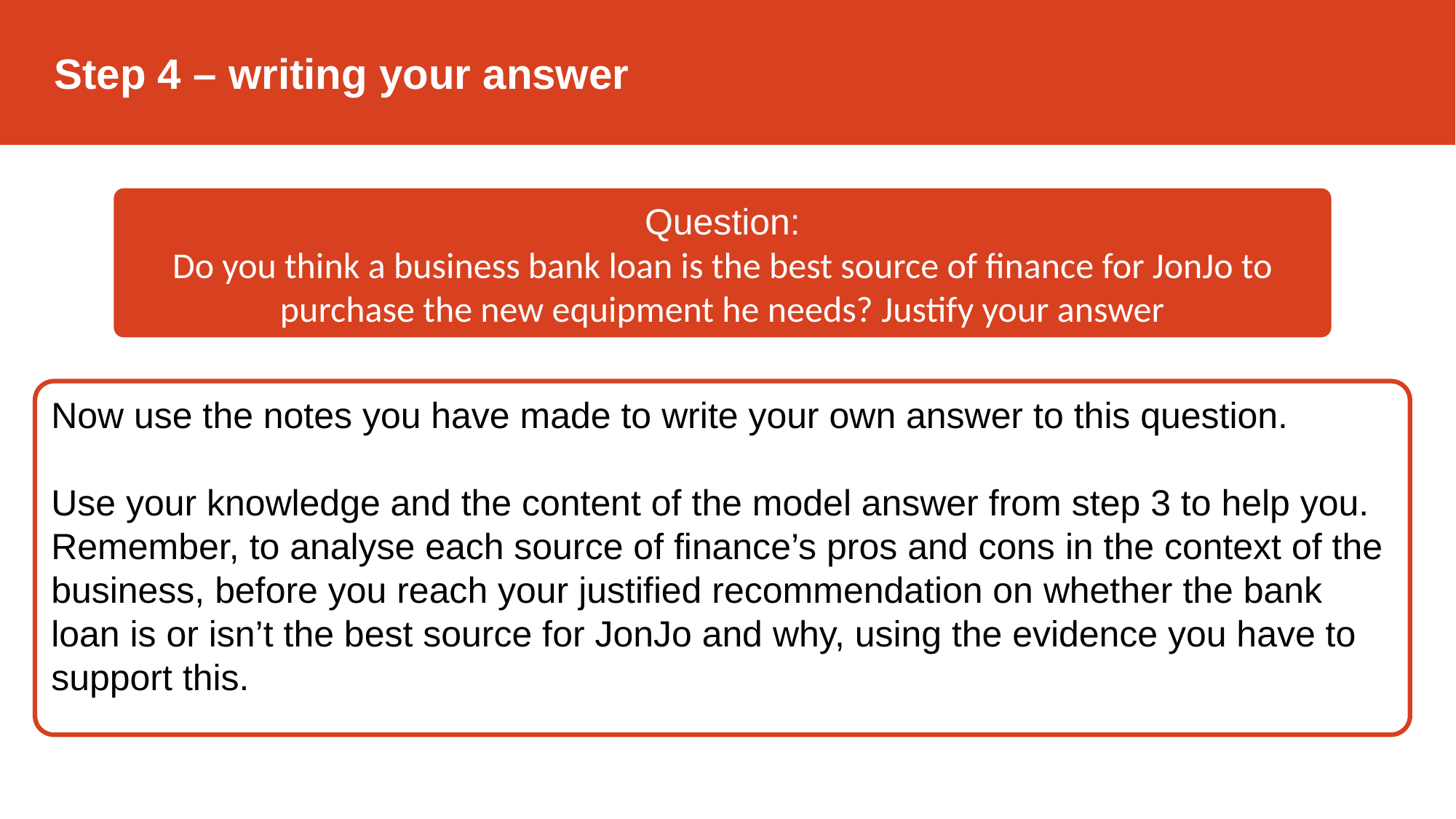

Step 4 – writing your answer
Question:
Do you think a business bank loan is the best source of finance for JonJo to purchase the new equipment he needs? Justify your answer
.
Now use the notes you have made to write your own answer to this question.

Use your knowledge and the content of the model answer from step 3 to help you. Remember, to analyse each source of finance’s pros and cons in the context of the business, before you reach your justified recommendation on whether the bank loan is or isn’t the best source for JonJo and why, using the evidence you have to support this.